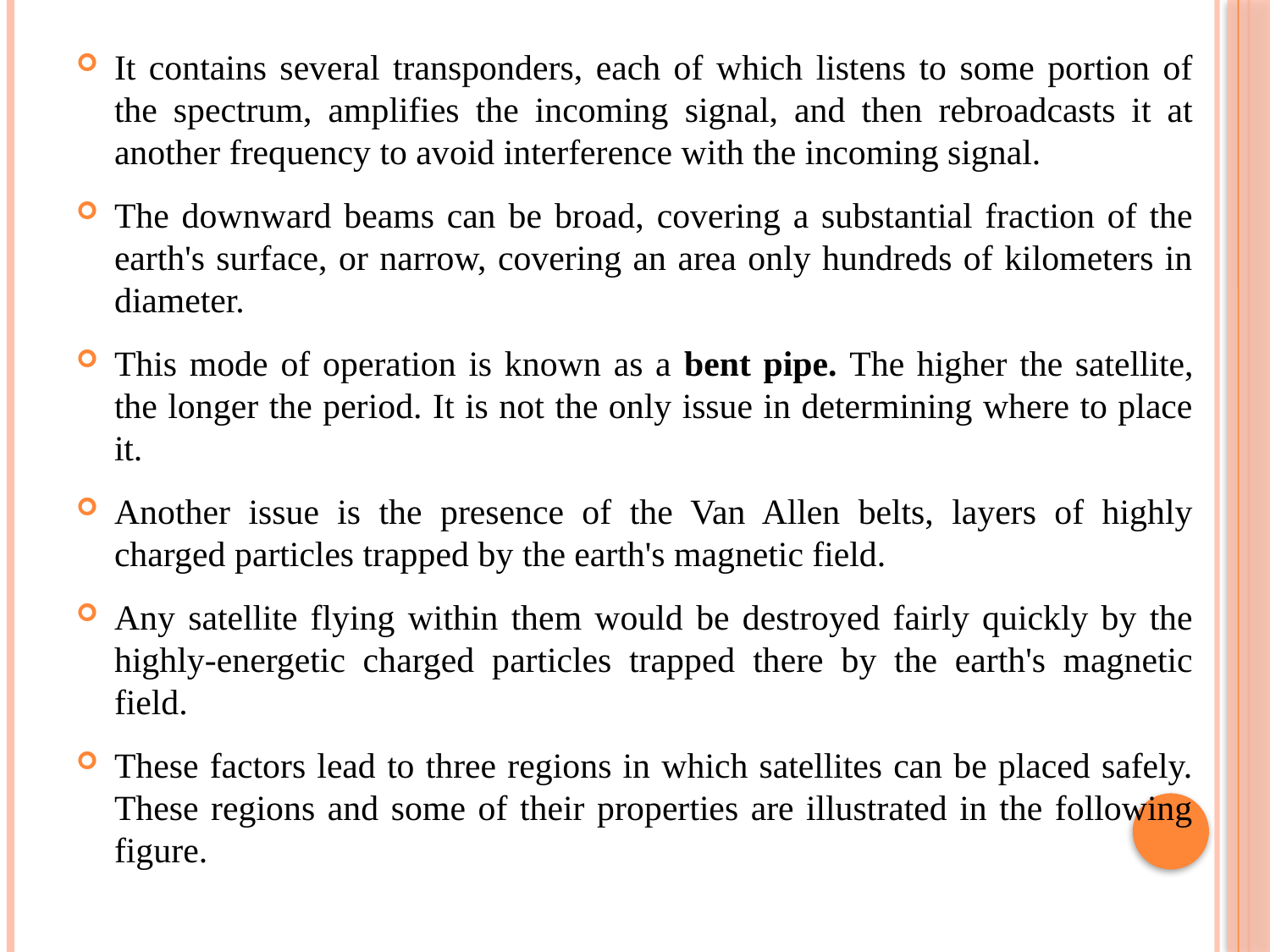

# It contains several transponders, each of which listens to some portion of the spectrum, amplifies the incoming signal, and then rebroadcasts it at another frequency to avoid interference with the incoming signal.
The downward beams can be broad, covering a substantial fraction of the earth's surface, or narrow, covering an area only hundreds of kilometers in diameter.
This mode of operation is known as a bent pipe. The higher the satellite, the longer the period. It is not the only issue in determining where to place it.
Another issue is the presence of the Van Allen belts, layers of highly charged particles trapped by the earth's magnetic field.
Any satellite flying within them would be destroyed fairly quickly by the highly-energetic charged particles trapped there by the earth's magnetic field.
These factors lead to three regions in which satellites can be placed safely. These regions and some of their properties are illustrated in the following figure.